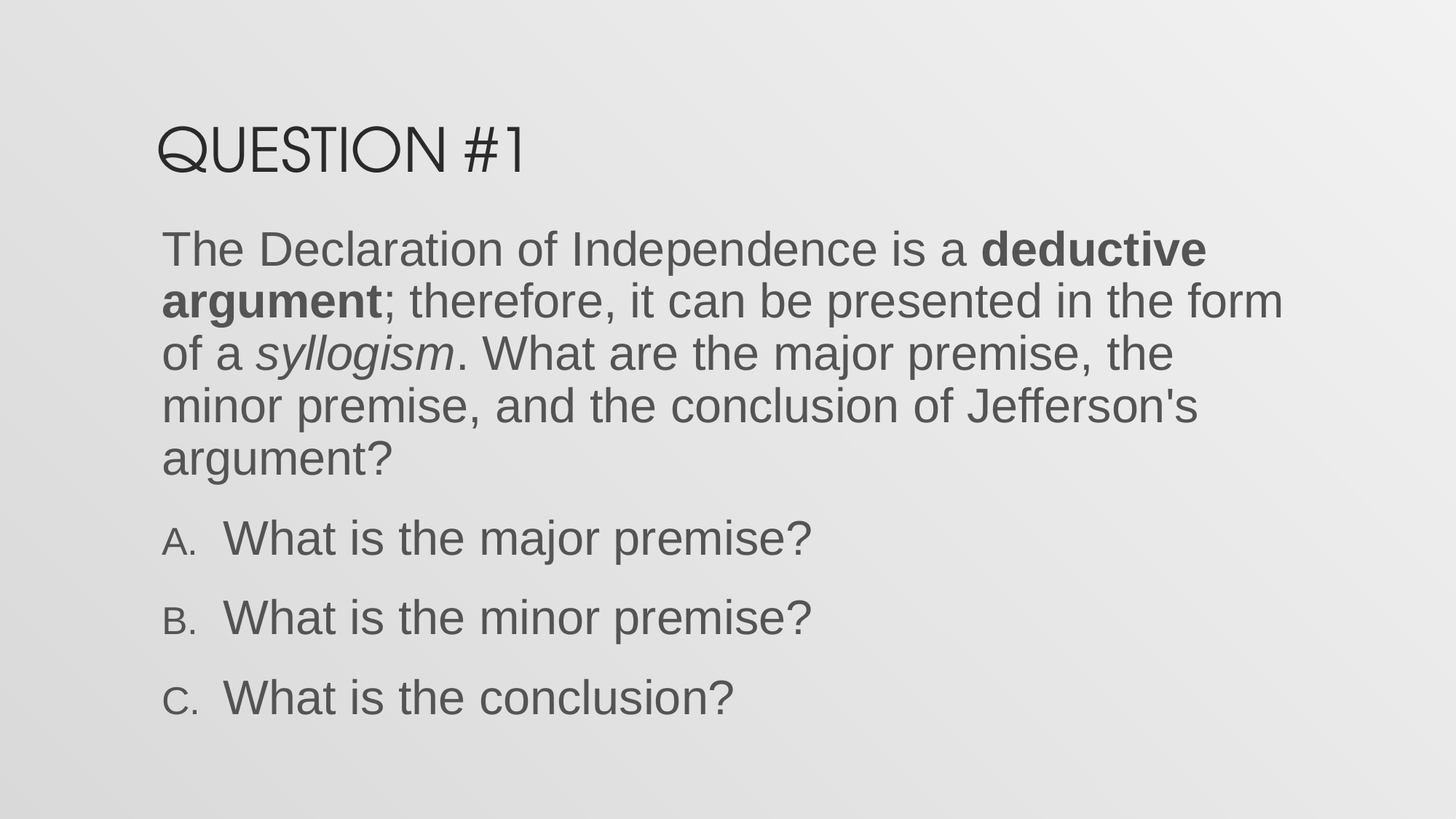

# Question #1
The Declaration of Independence is a deductive argument; therefore, it can be presented in the form of a syllogism. What are the major premise, the minor premise, and the conclusion of Jefferson's argument?
What is the major premise?
What is the minor premise?
What is the conclusion?